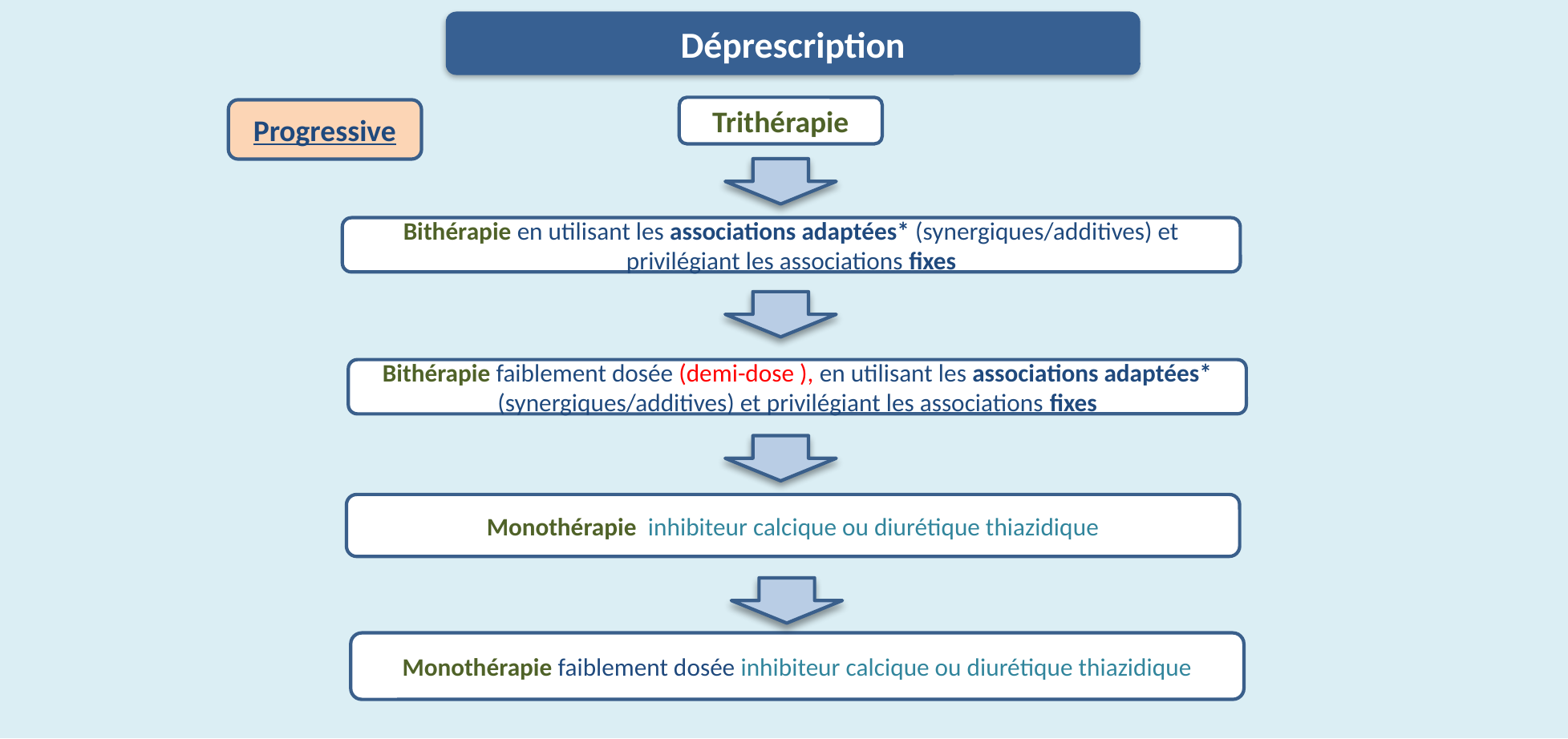

Déprescription
Trithérapie

Progressive

Bithérapie en utilisant les associations adaptées* (synergiques/additives) et privilégiant les associations fixes

Bithérapie faiblement dosée (demi-dose ), en utilisant les associations adaptées* (synergiques/additives) et privilégiant les associations fixes

Monothérapie  inhibiteur calcique ou diurétique thiazidique

Monothérapie faiblement dosée inhibiteur calcique ou diurétique thiazidique